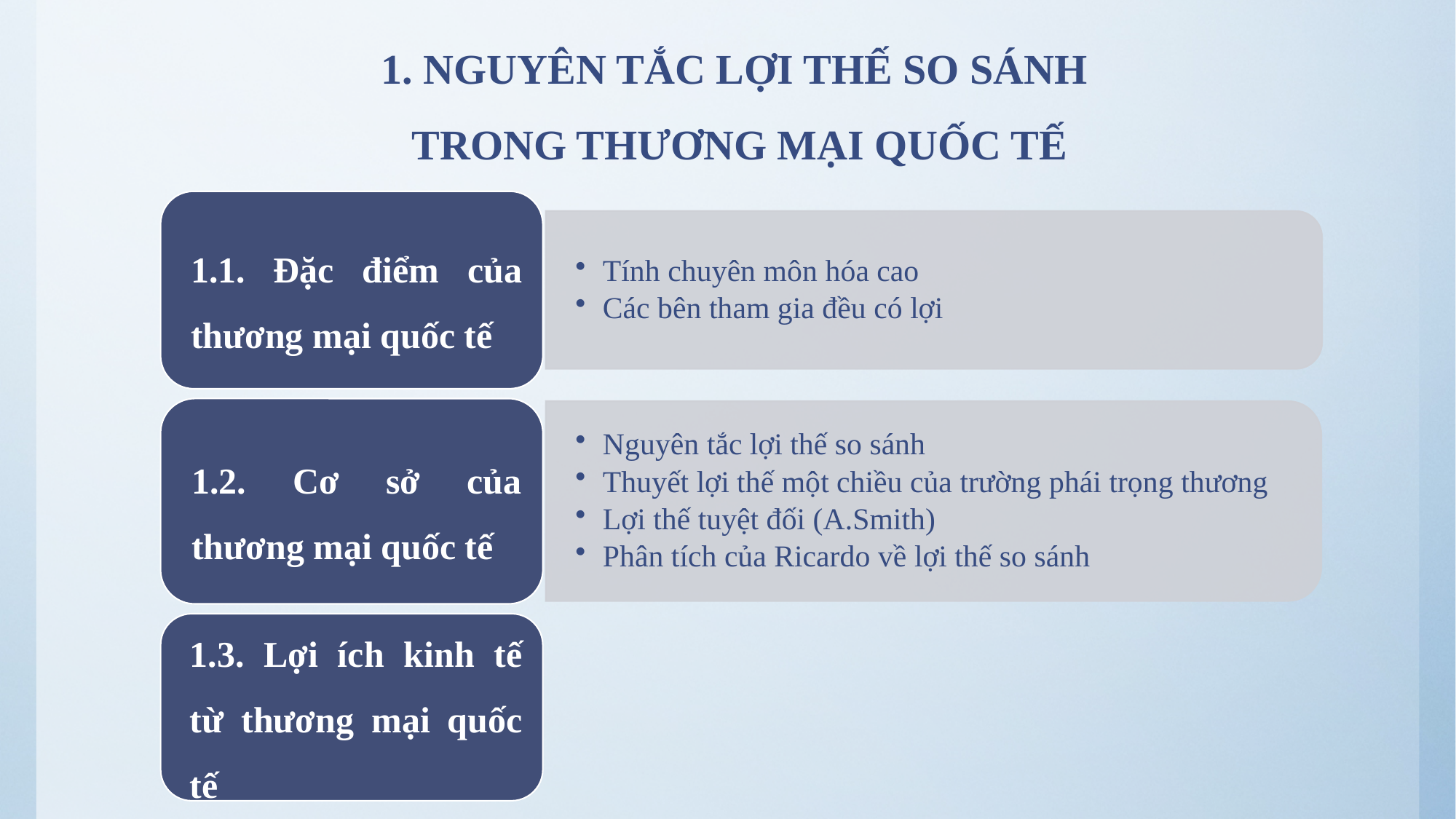

# 1. NGUYÊN TẮC LỢI THẾ SO SÁNH TRONG THƯƠNG MẠI QUỐC TẾ
Tính chuyên môn hóa cao
Các bên tham gia đều có lợi
1.1. Đặc điểm của thương mại quốc tế
Nguyên tắc lợi thế so sánh
Thuyết lợi thế một chiều của trường phái trọng thương
Lợi thế tuyệt đối (A.Smith)
Phân tích của Ricardo về lợi thế so sánh
1.2. Cơ sở của thương mại quốc tế
1.3. Lợi ích kinh tế từ thương mại quốc tế